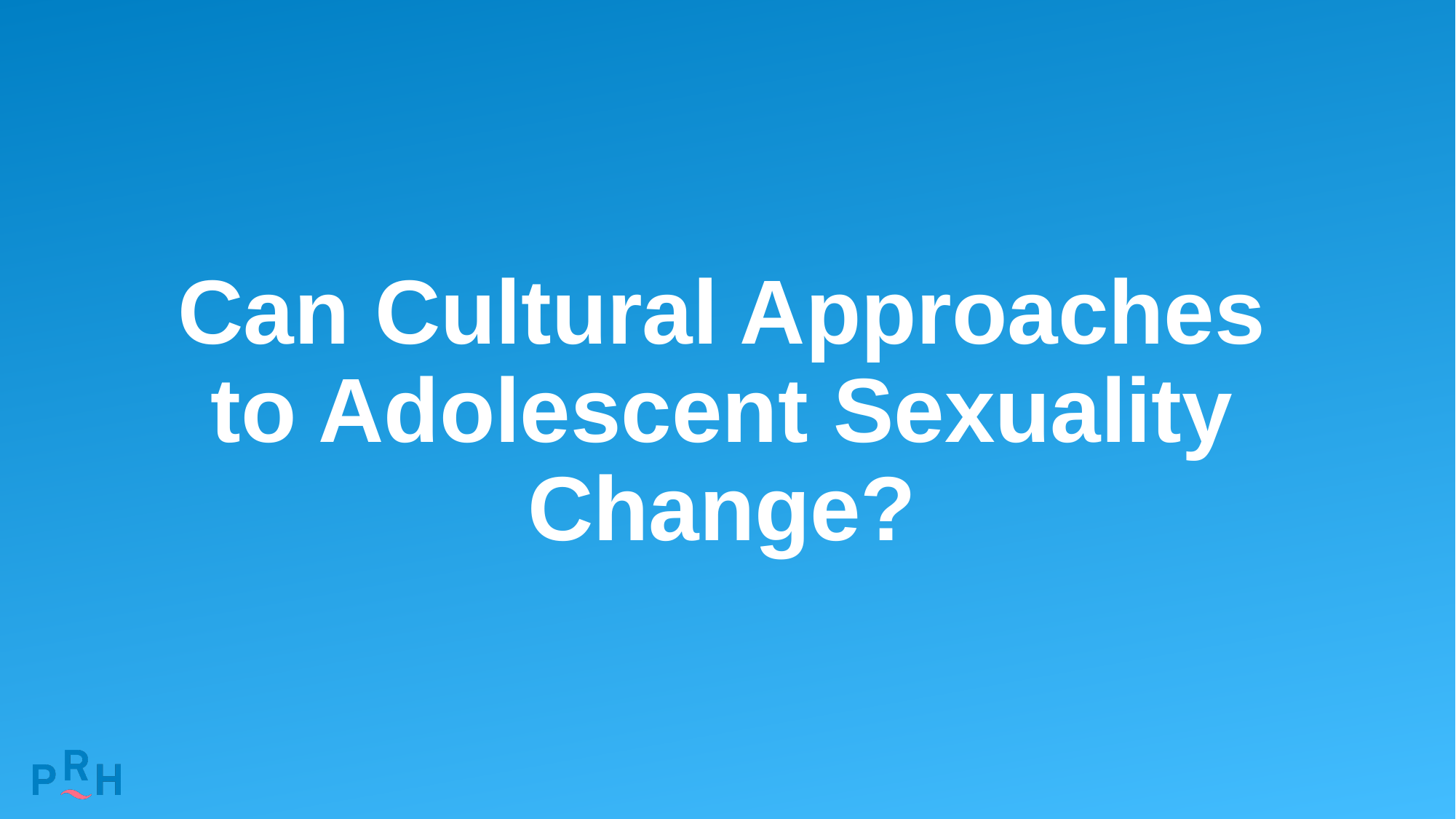

Can Cultural Approaches to Adolescent Sexuality Change?